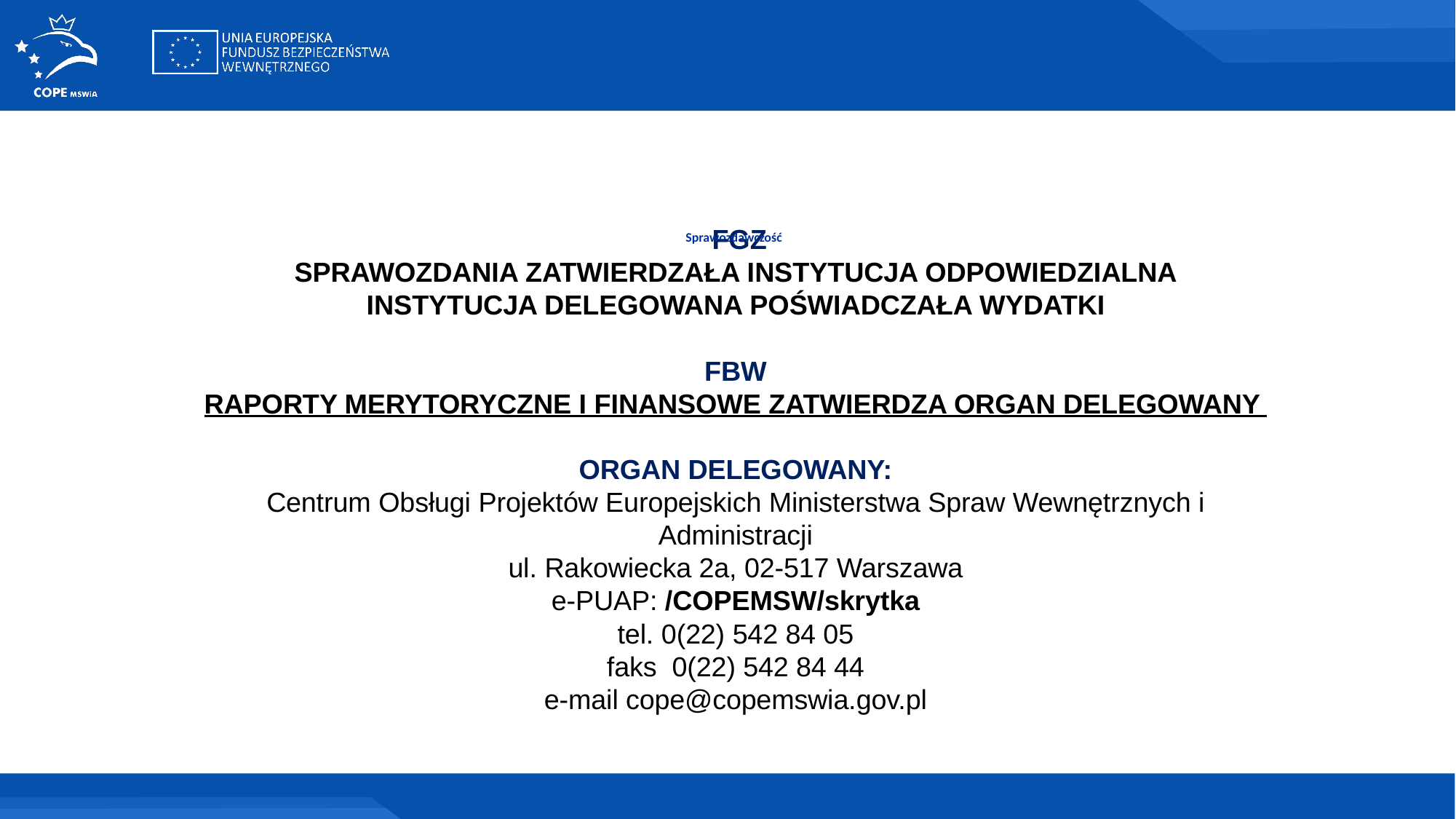

Sprawozdawczość

 FGZ
SPRAWOZDANIA ZATWIERDZAŁA INSTYTUCJA ODPOWIEDZIALNA
INSTYTUCJA DELEGOWANA POŚWIADCZAŁA WYDATKI

FBW
RAPORTY MERYTORYCZNE I FINANSOWE ZATWIERDZA ORGAN DELEGOWANY

ORGAN DELEGOWANY:
Centrum Obsługi Projektów Europejskich Ministerstwa Spraw Wewnętrznych i Administracji
ul. Rakowiecka 2a, 02-517 Warszawa
e-PUAP: /COPEMSW/skrytka
tel. 0(22) 542 84 05
faks  0(22) 542 84 44
e-mail cope@copemswia.gov.pl

#